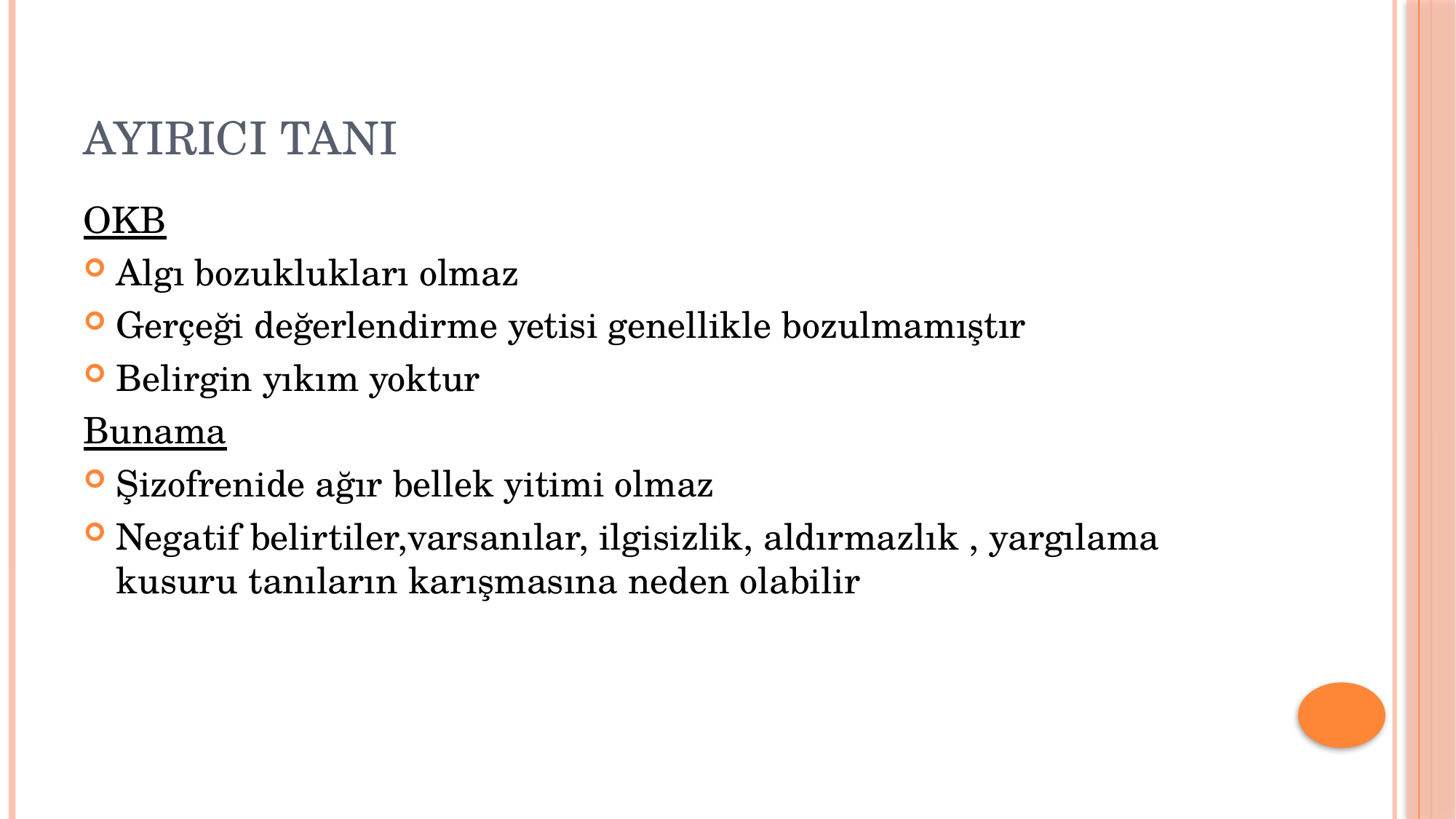

# AYIRICI TANI
OKB
Algı bozuklukları olmaz
Gerçeği değerlendirme yetisi genellikle bozulmamıştır
Belirgin yıkım yoktur
Bunama
Şizofrenide ağır bellek yitimi olmaz
Negatif belirtiler,varsanılar, ilgisizlik, aldırmazlık , yargılama kusuru tanıların karışmasına neden olabilir